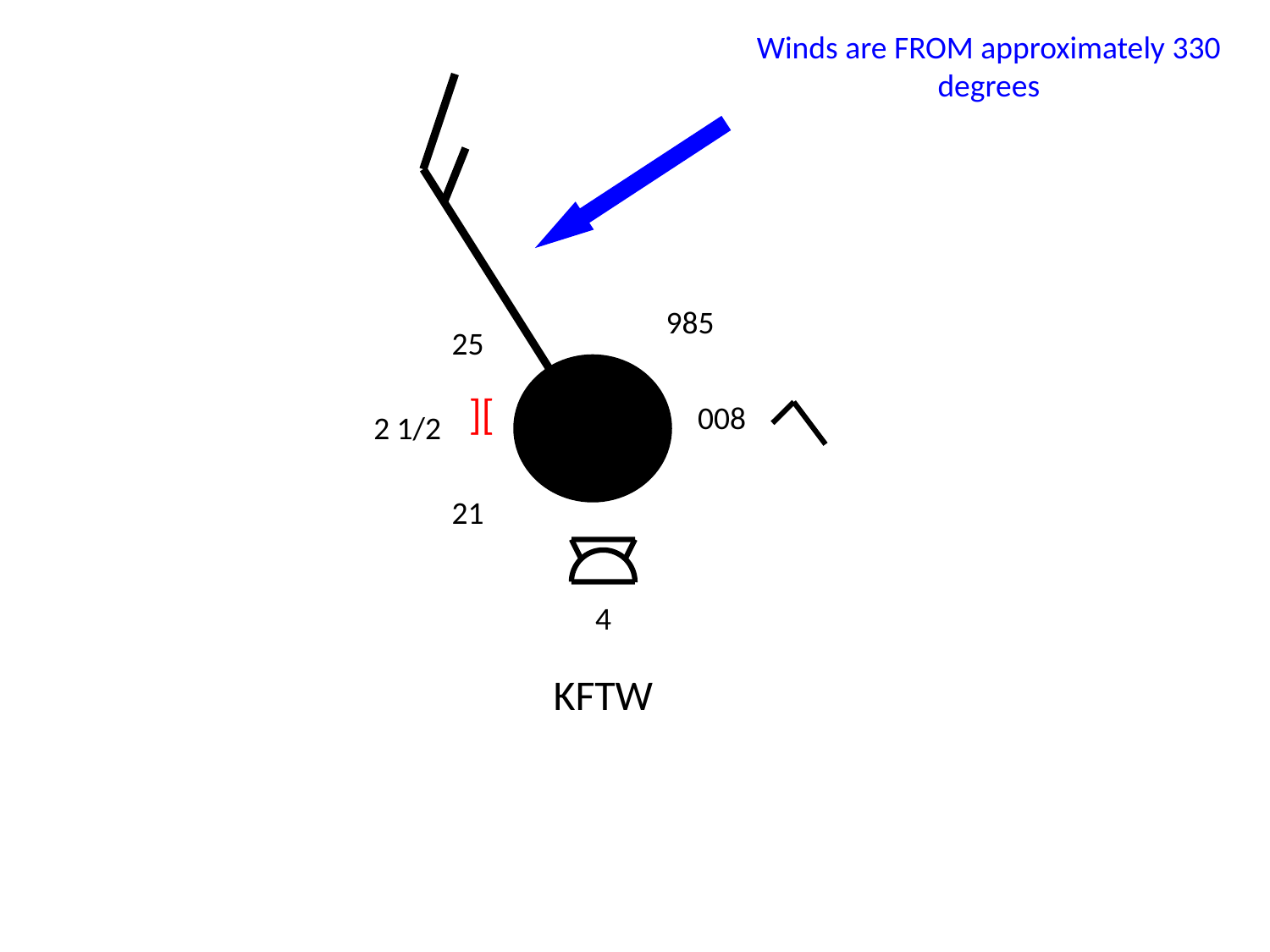

Winds are FROM approximately 330 degrees

985
25

][
008
2 1/2

21

4
KFTW